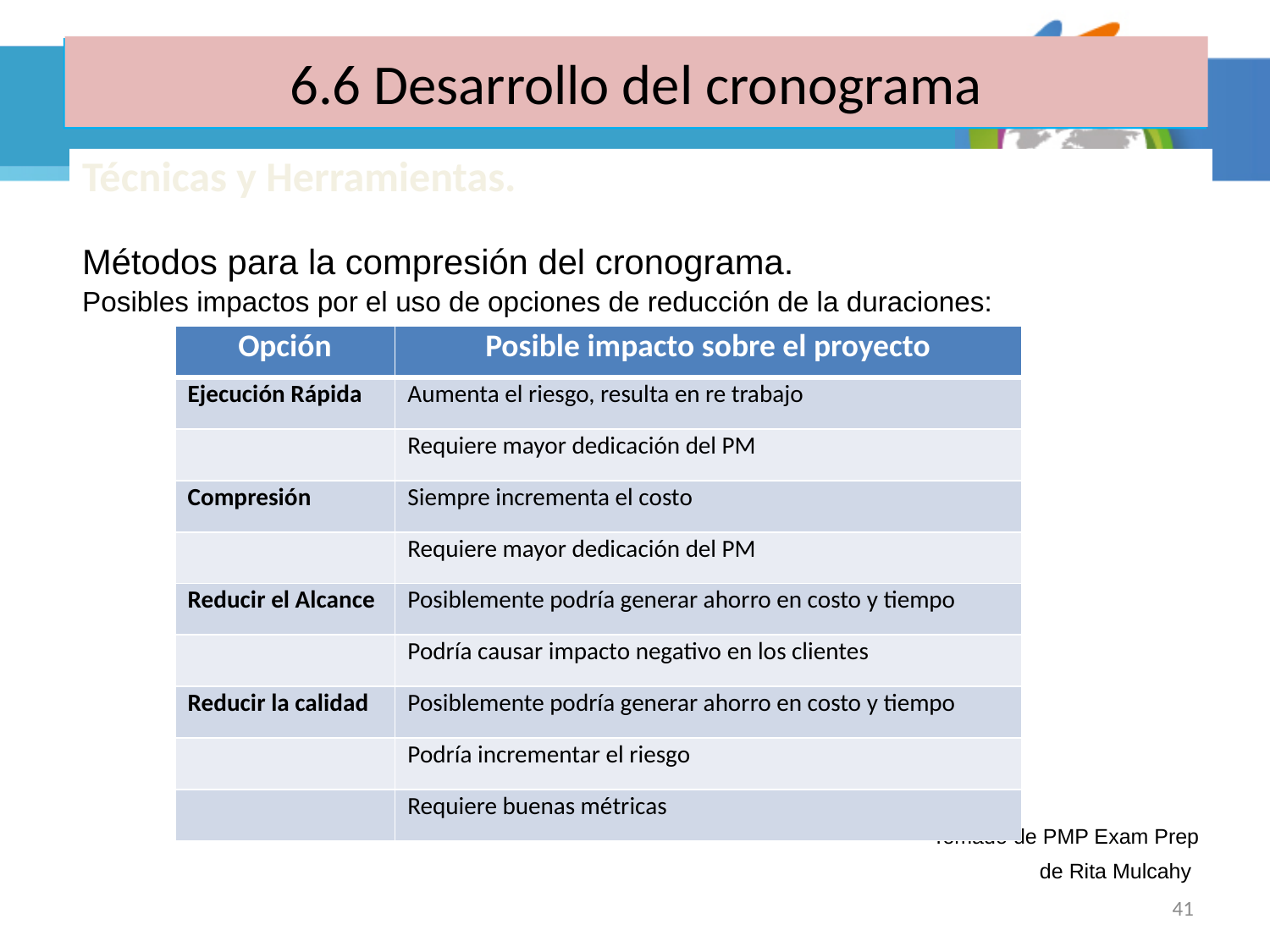

6.6 Desarrollo del cronograma
# 6.1 Definir las actividades
6.4 Estimar las duraciones de las actividades
Técnicas y Herramientas.

Métodos para la compresión del cronograma.
Posibles impactos por el uso de opciones de reducción de la duraciones:

Tomado de PMP Exam Prep
de Rita Mulcahy

| Opción | Posible impacto sobre el proyecto |
| --- | --- |
| Ejecución Rápida | Aumenta el riesgo, resulta en re trabajo |
|  | Requiere mayor dedicación del PM |
| Compresión | Siempre incrementa el costo |
|  | Requiere mayor dedicación del PM |
| Reducir el Alcance | Posiblemente podría generar ahorro en costo y tiempo |
|  | Podría causar impacto negativo en los clientes |
| Reducir la calidad | Posiblemente podría generar ahorro en costo y tiempo |
|  | Podría incrementar el riesgo |
|  | Requiere buenas métricas |
41